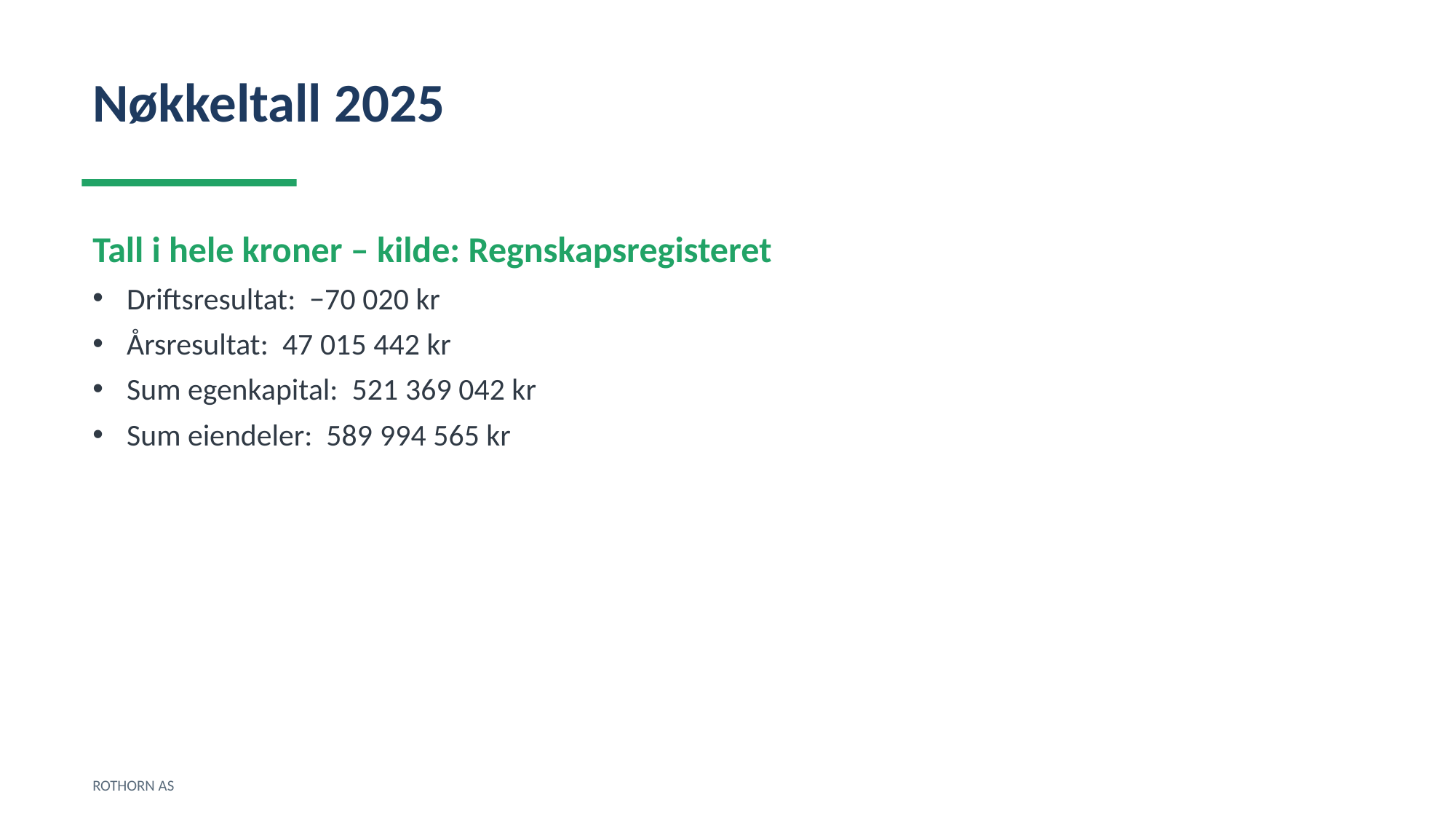

Nøkkeltall 2025

Tall i hele kroner – kilde: Regnskapsregisteret
Driftsresultat:  −70 020 kr
Årsresultat:  47 015 442 kr
Sum egenkapital:  521 369 042 kr
Sum eiendeler:  589 994 565 kr
ROTHORN AS